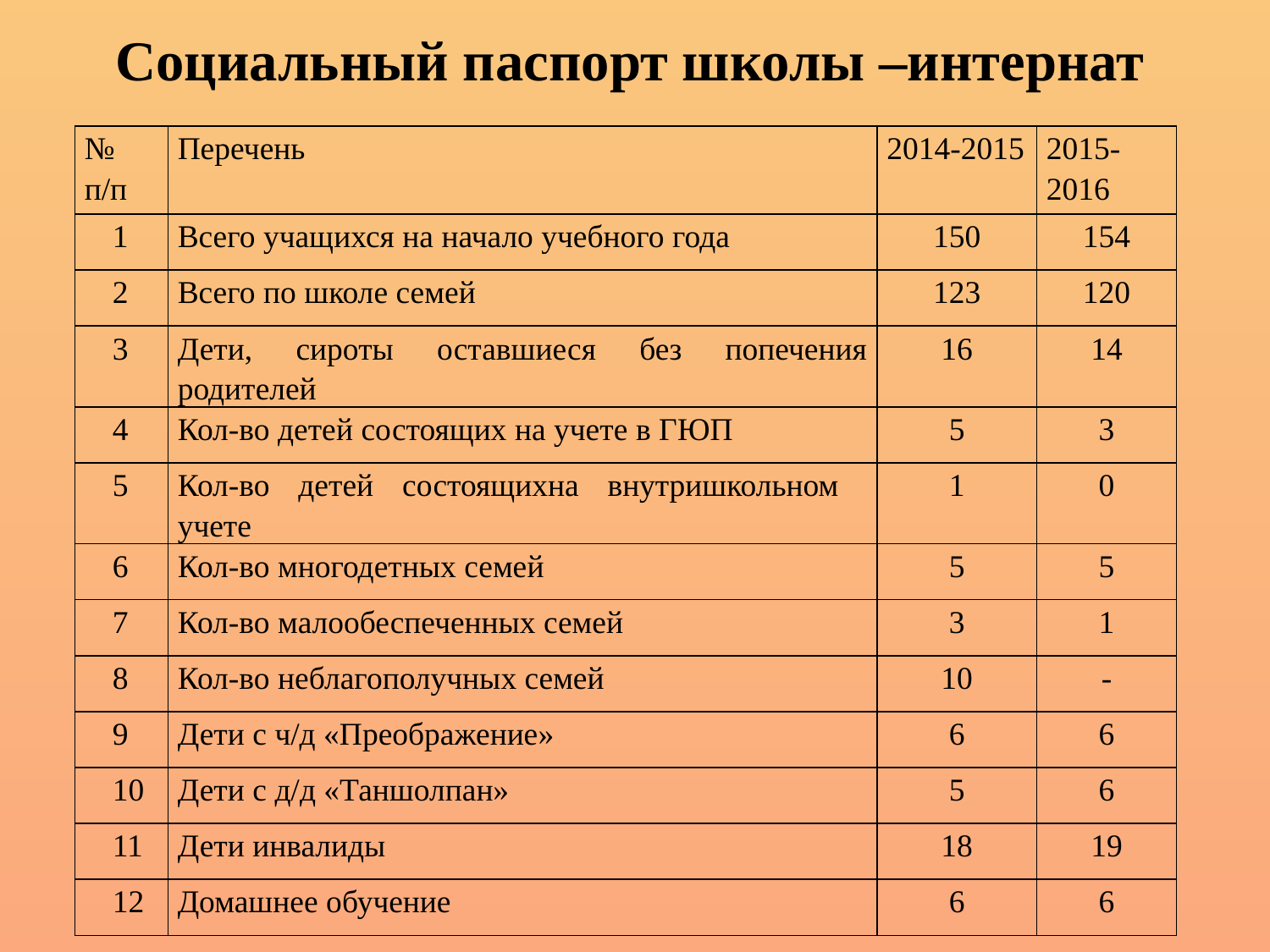

# Социальный паспорт школы –интернат
| № п/п | Перечень | 2014-2015 | 2015-2016 |
| --- | --- | --- | --- |
| 1 | Всего учащихся на начало учебного года | 150 | 154 |
| 2 | Всего по школе семей | 123 | 120 |
| 3 | Дети, сироты оставшиеся без попечения родителей | 16 | 14 |
| 4 | Кол-во детей состоящих на учете в ГЮП | 5 | 3 |
| 5 | Кол-во детей состоящихна внутришкольном учете | 1 | 0 |
| 6 | Кол-во многодетных семей | 5 | 5 |
| 7 | Кол-во малообеспеченных семей | 3 | 1 |
| 8 | Кол-во неблагополучных семей | 10 | - |
| 9 | Дети с ч/д «Преображение» | 6 | 6 |
| 10 | Дети с д/д «Таншолпан» | 5 | 6 |
| 11 | Дети инвалиды | 18 | 19 |
| 12 | Домашнее обучение | 6 | 6 |